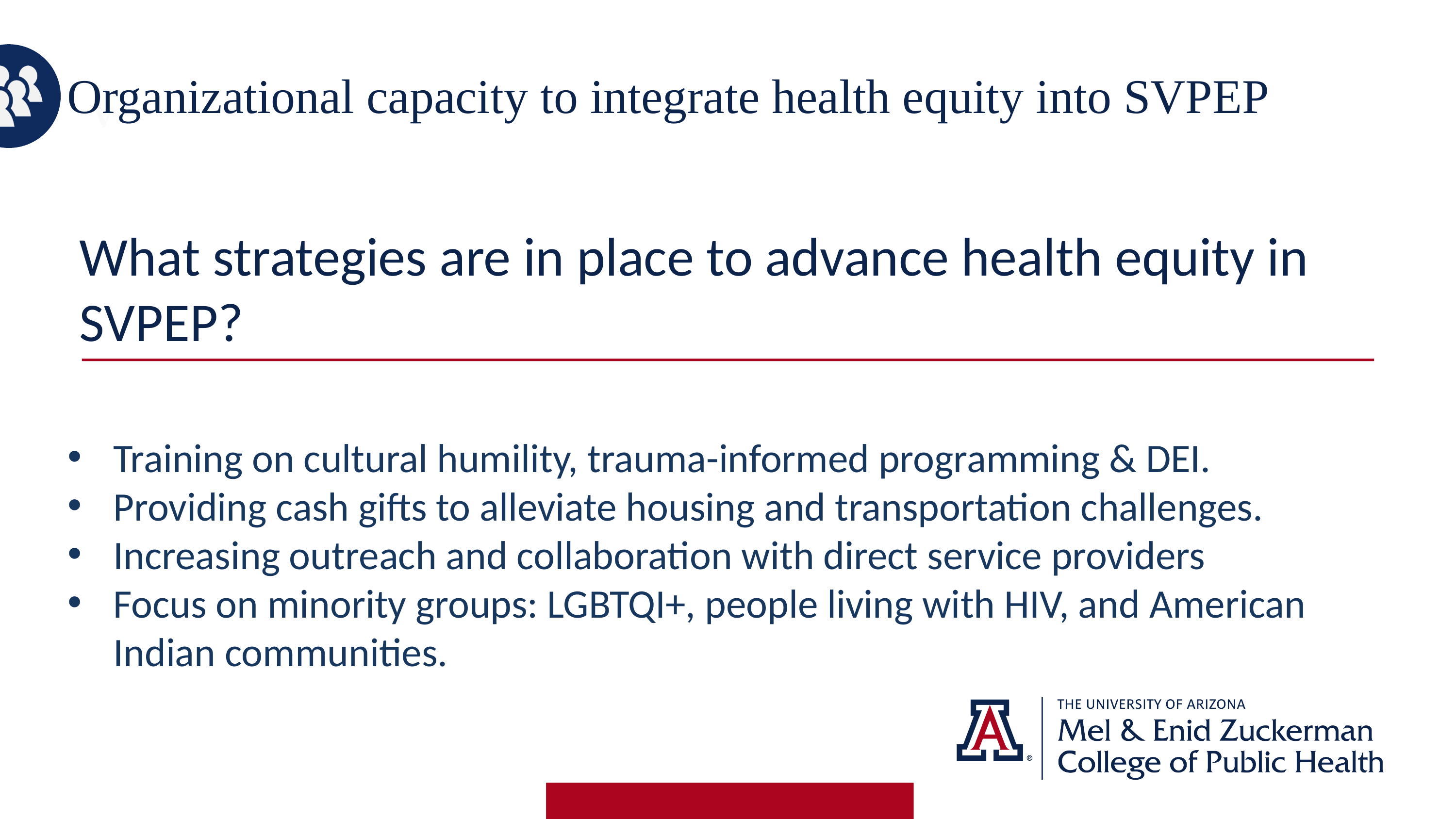

Organizational capacity to integrate health equity into SVPEP

V
What strategies are in place to advance health equity in SVPEP?
Training on cultural humility, trauma-informed programming & DEI.
Providing cash gifts to alleviate housing and transportation challenges.
Increasing outreach and collaboration with direct service providers
Focus on minority groups: LGBTQI+, people living with HIV, and American Indian communities.